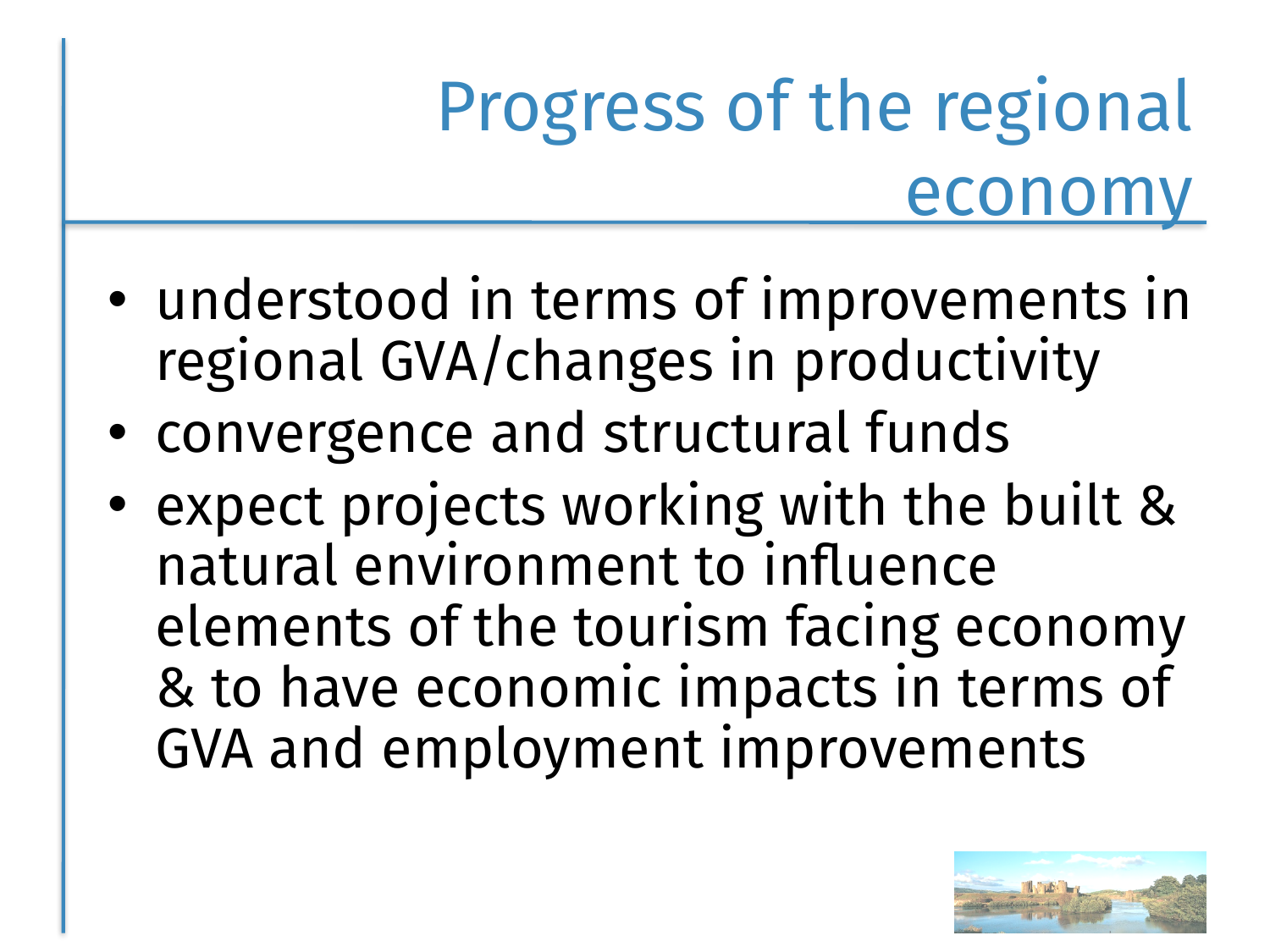

# Progress of the regional economy
understood in terms of improvements in regional GVA/changes in productivity
convergence and structural funds
expect projects working with the built & natural environment to influence elements of the tourism facing economy & to have economic impacts in terms of GVA and employment improvements